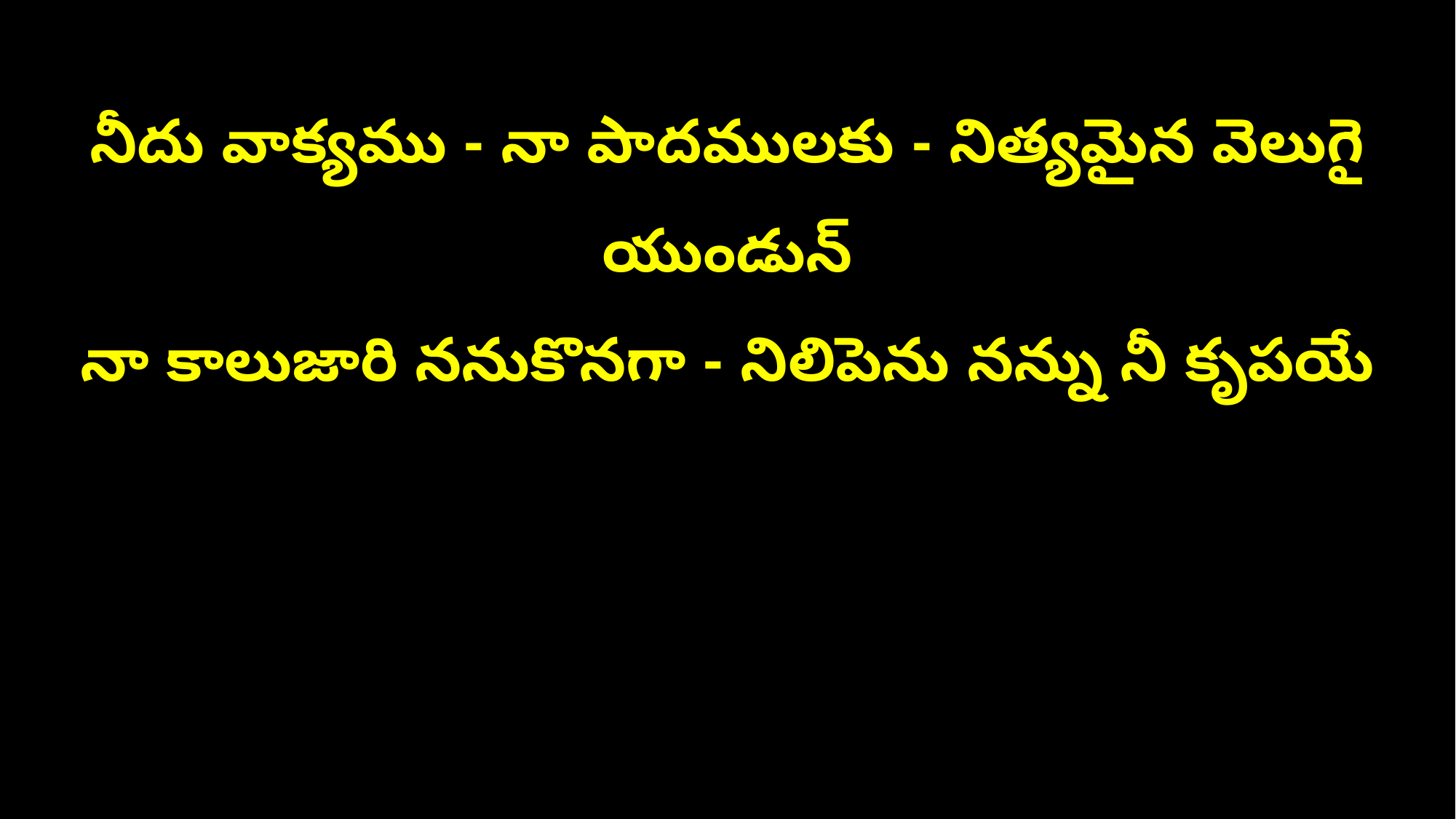

నీదు వాక్యము - నా పాదములకు - నిత్యమైన వెలుగై యుండున్
నా కాలుజారి ననుకొనగా - నిలిపెను నన్ను నీ కృపయే